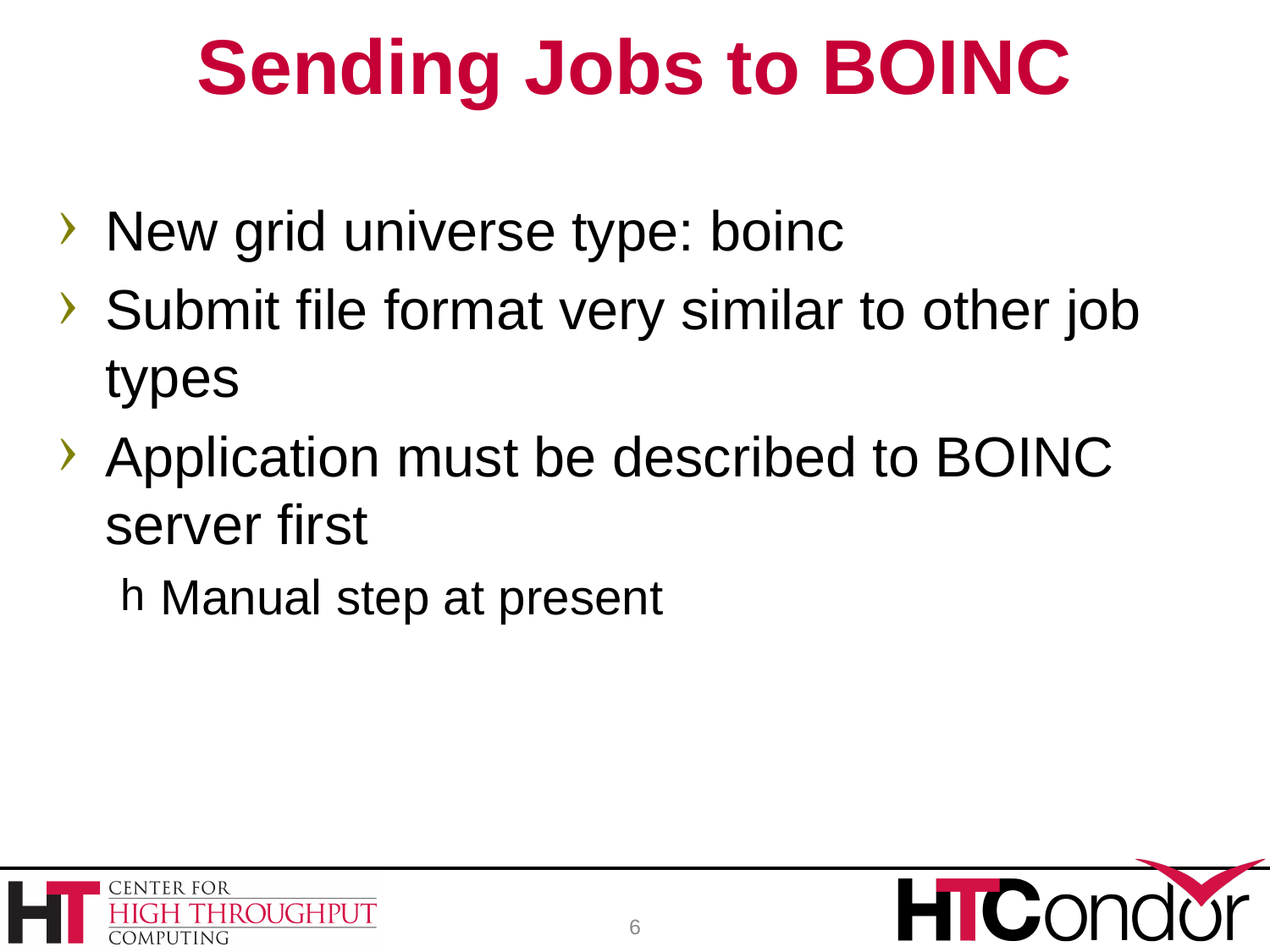

# Sending Jobs to BOINC
New grid universe type: boinc
Submit file format very similar to other job types
Application must be described to BOINC server first
Manual step at present
6